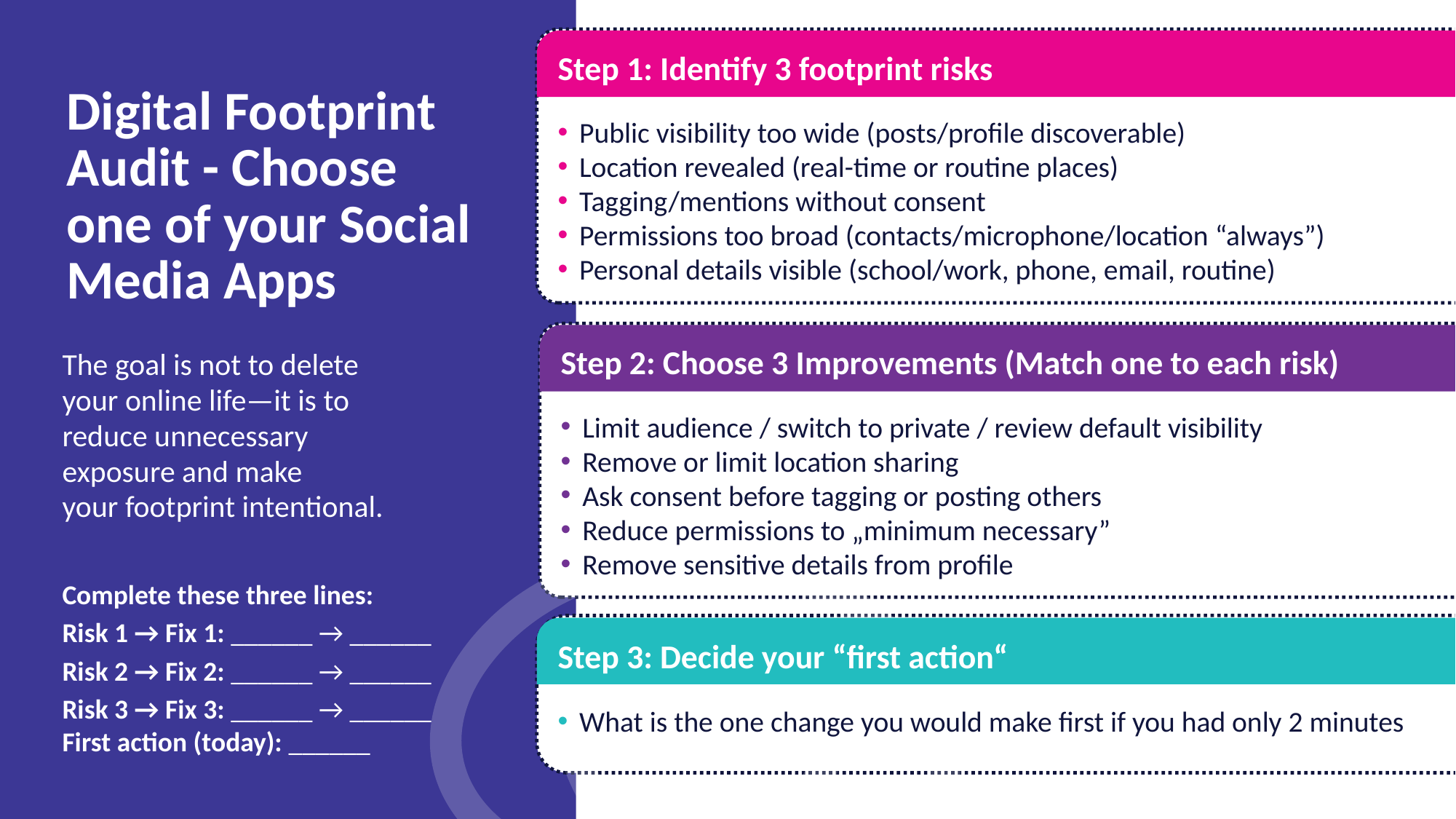

Step 1: Identify 3 footprint risks
Digital Footprint Audit - Choose one of your Social Media Apps

Public visibility too wide (posts/profile discoverable)
Location revealed (real-time or routine places)
Tagging/mentions without consent
Permissions too broad (contacts/microphone/location “always”)
Personal details visible (school/work, phone, email, routine)

The goal is not to delete your online life—it is to reduce unnecessary exposure and make
your footprint intentional.

Step 2: Choose 3 Improvements (Match one to each risk)

Limit audience / switch to private / review default visibility
Remove or limit location sharing
Ask consent before tagging or posting others
Reduce permissions to „minimum necessary”
Remove sensitive details from profile

Complete these three lines:
Risk 1 → Fix 1: ______ → ______
Risk 2 → Fix 2: ______ → ______
Risk 3 → Fix 3: ______ → ______
First action (today): ______
Step 3: Decide your “first action“
What is the one change you would make first if you had only 2 minutes